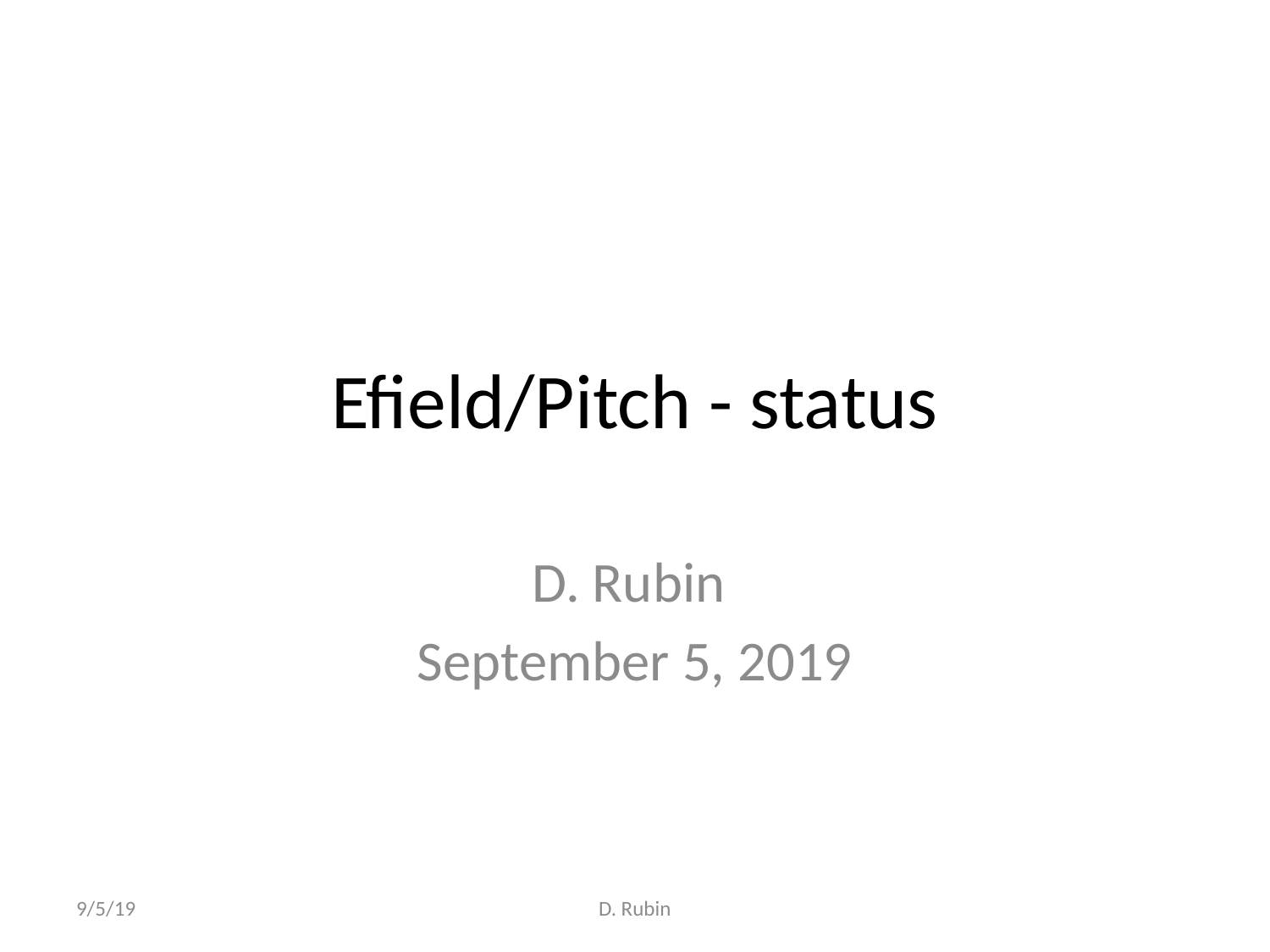

# Efield/Pitch - status
D. Rubin
September 5, 2019

9/5/19
D. Rubin